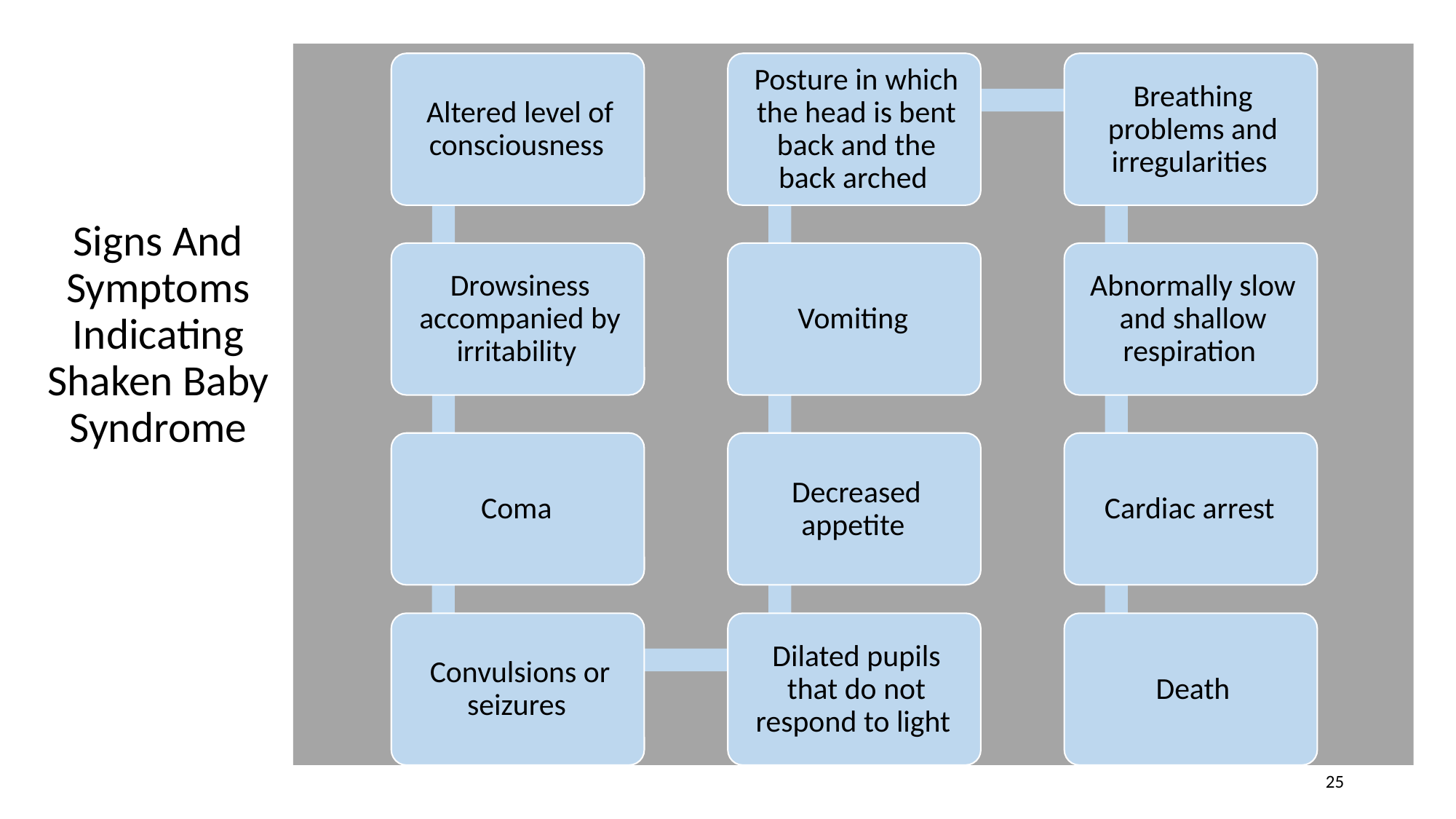

Altered level of consciousness
Drowsiness accompanied by irritability
Coma
Convulsions or seizures
Dilated pupils that do not respond to light
Decreased appetite
Vomiting
Posture in which the head is bent back and the back arched
Breathing problems and irregularities
Abnormally slow and shallow respiration
Cardiac arrest
Death
# Signs And Symptoms Indicating Shaken Baby Syndrome
25